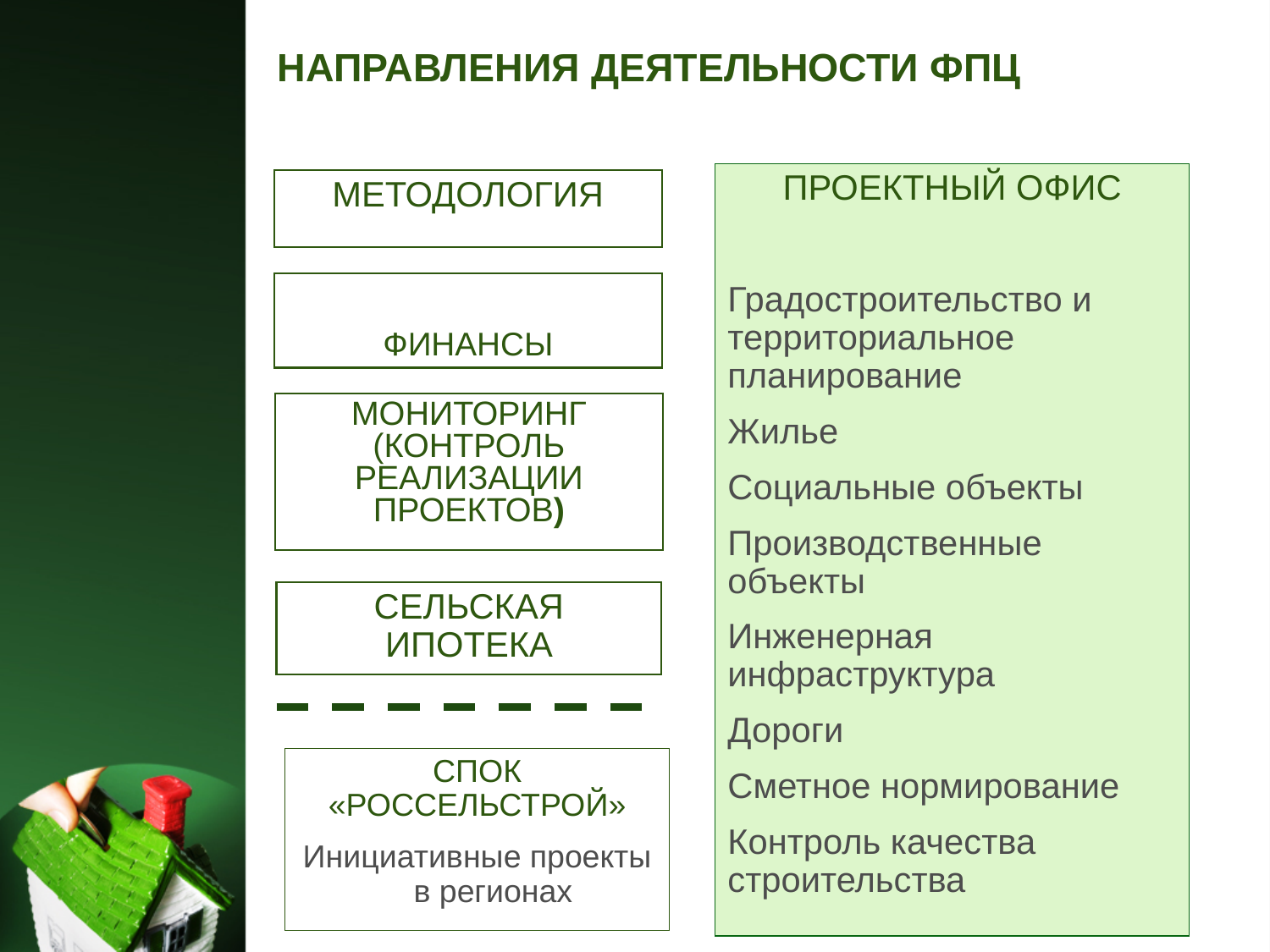

# НАПРАВЛЕНИЯ ДЕЯТЕЛЬНОСТИ ФПЦ
ПРОЕКТНЫЙ ОФИС

Градостроительство и территориальное планирование
Жилье
Социальные объекты
Производственные объекты
Инженерная инфраструктура
Дороги
Сметное нормирование
Контроль качества строительства

МЕТОДОЛОГИЯ

ФИНАНСЫ

МОНИТОРИНГ (КОНТРОЛЬ РЕАЛИЗАЦИИ ПРОЕКТОВ)
СЕЛЬСКАЯ ИПОТЕКА
СПОК «РОССЕЛЬСТРОЙ»
Инициативные проекты в регионах